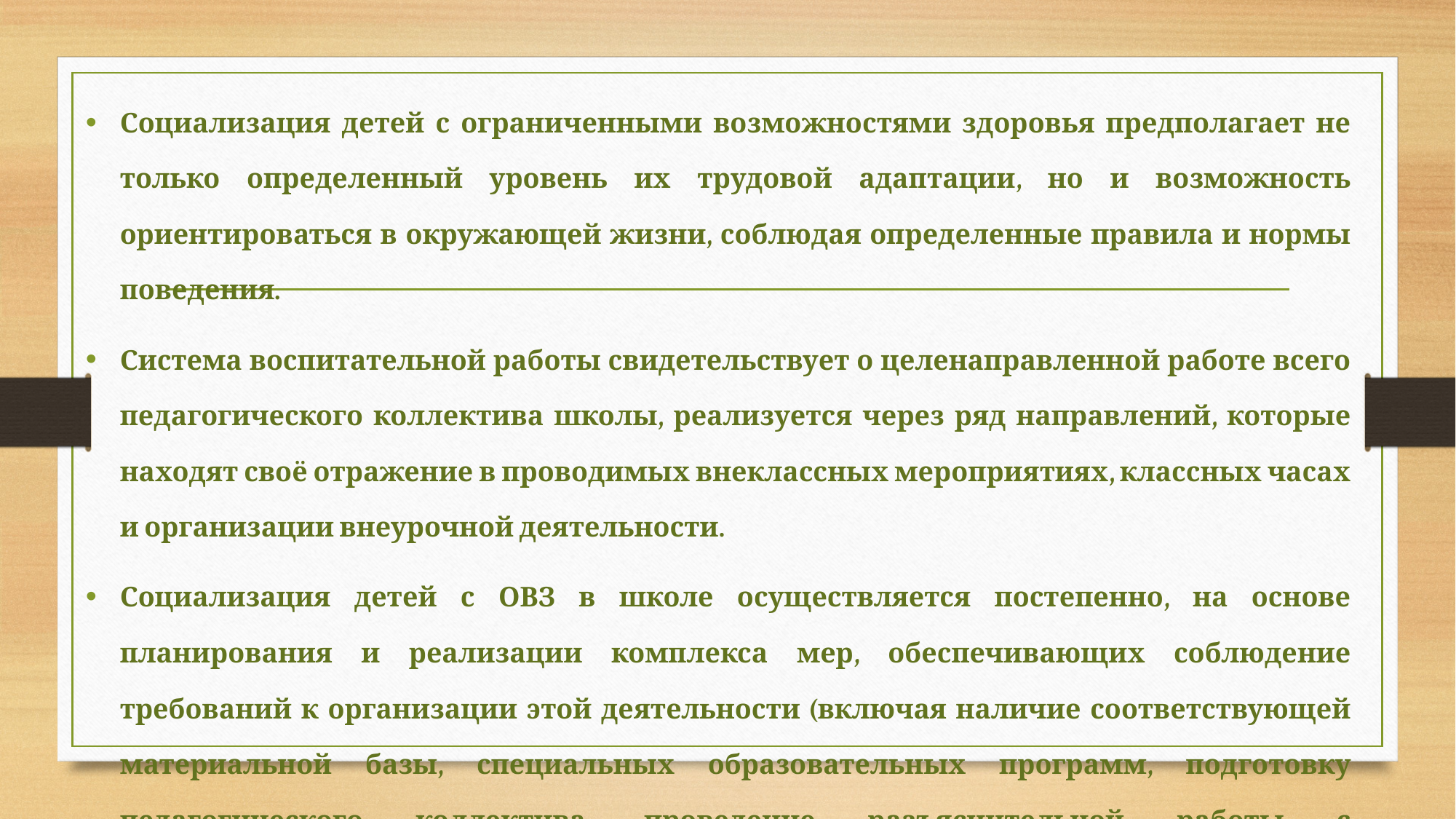

Социализация детей с ограниченными возможностями здоровья предполагает не только определенный уровень их трудовой адаптации, но и возможность ориентироваться в окружающей жизни, соблюдая определенные правила и нормы поведения.
Система воспитательной работы свидетельствует о целенаправленной работе всего педагогического коллектива школы, реализуется через ряд направлений, которые находят своё отражение в проводимых внеклассных мероприятиях, классных часах и организации внеурочной деятельности.
Социализация детей с ОВЗ в школе осуществляется постепенно, на основе планирования и реализации комплекса мер, обеспечивающих соблюдение требований к организации этой деятельности (включая наличие соответствующей материальной базы, специальных образовательных программ, подготовку педагогического коллектива, проведение разъяснительной работы с обучающимися и их родителями).